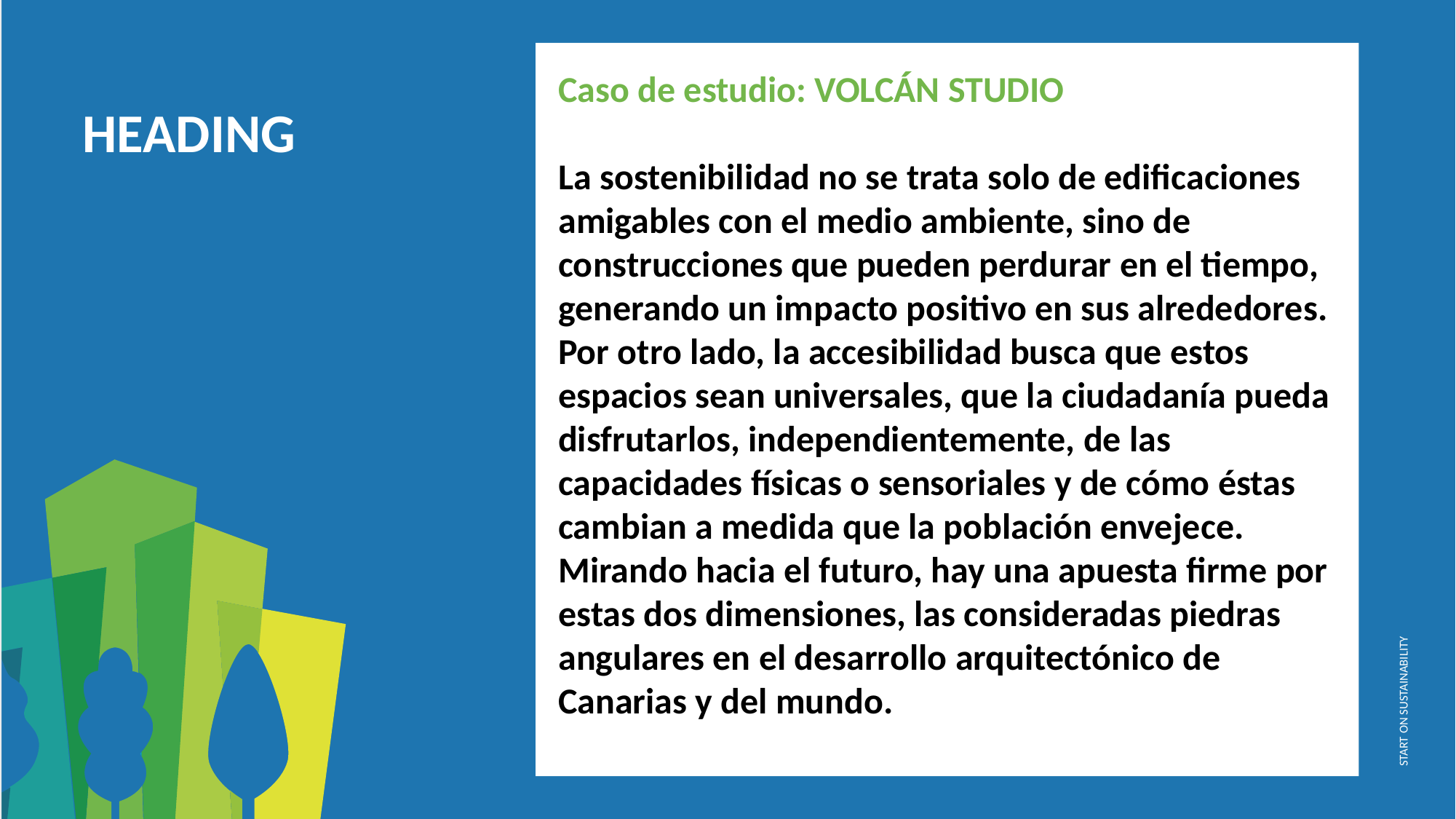

Caso de estudio: VOLCÁN STUDIO

La sostenibilidad no se trata solo de edificaciones amigables con el medio ambiente, sino de construcciones que pueden perdurar en el tiempo, generando un impacto positivo en sus alrededores. Por otro lado, la accesibilidad busca que estos espacios sean universales, que la ciudadanía pueda disfrutarlos, independientemente, de las capacidades físicas o sensoriales y de cómo éstas cambian a medida que la población envejece.
Mirando hacia el futuro, hay una apuesta firme por estas dos dimensiones, las consideradas piedras angulares en el desarrollo arquitectónico de Canarias y del mundo.
HEADING